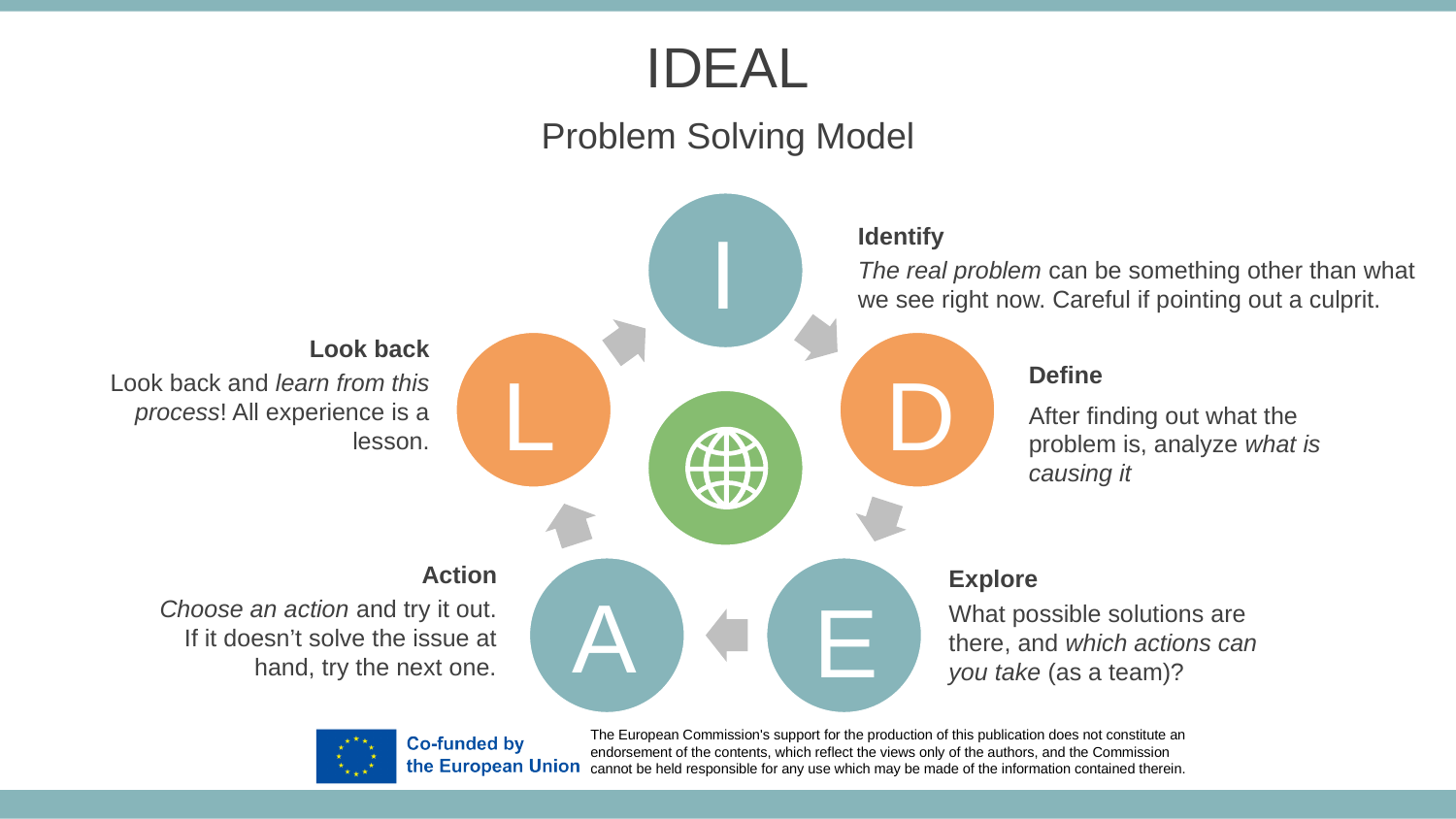

IDEAL
Problem Solving Model

I
Identify
The real problem can be something other than what we see right now. Careful if pointing out a culprit.

Look back
Look back and learn from this process! All experience is a lesson.

L
D
Define
After finding out what the problem is, analyze what is causing it

Action
Choose an action and try it out. If it doesn’t solve the issue at hand, try the next one.
Explore
What possible solutions are there, and which actions can you take (as a team)?

A
E